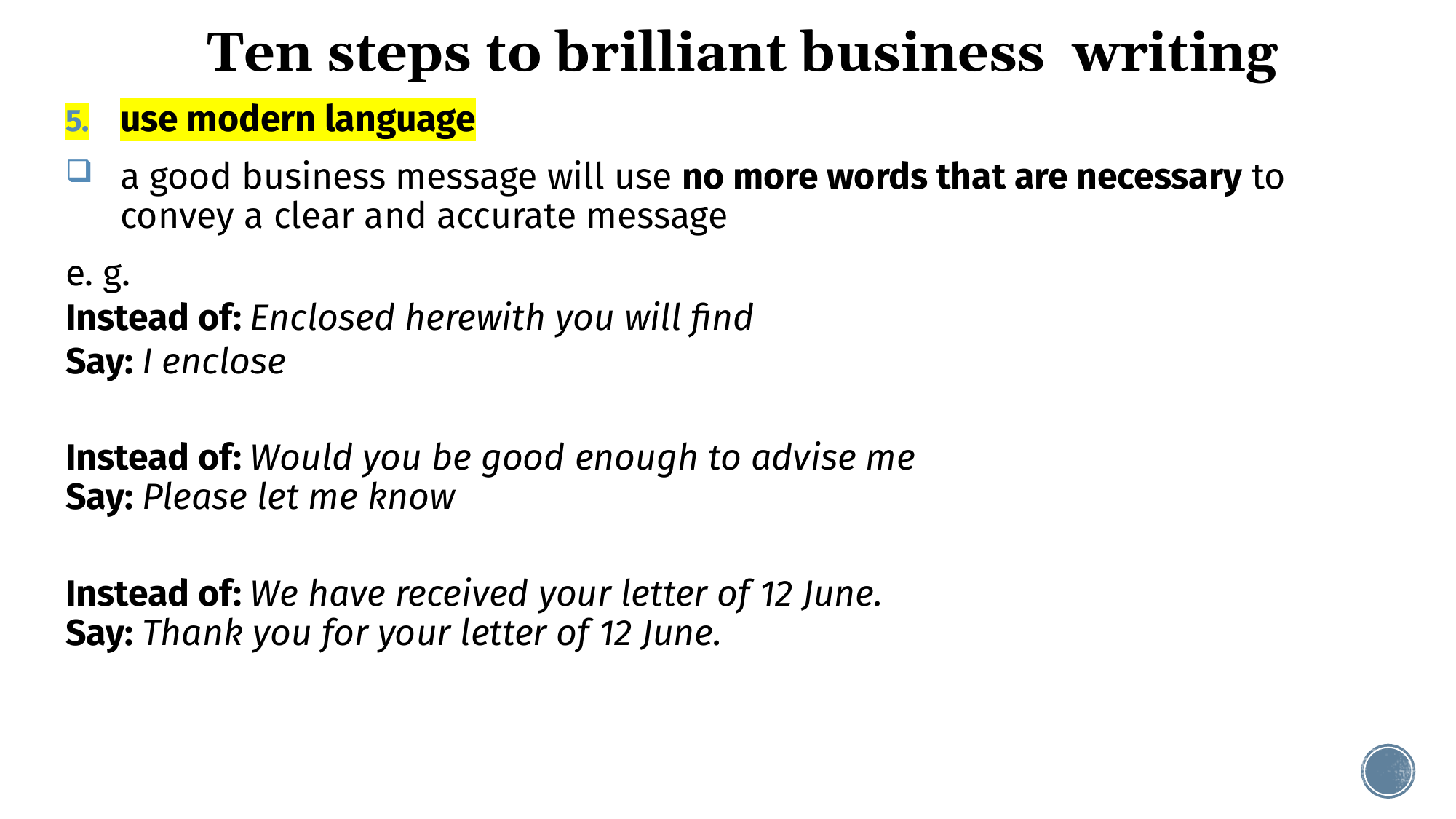

# Ten steps to brilliant business  writing
use modern language
a good business message will use no more words that are necessary to convey a clear and accurate message
e. g.
Instead of: Enclosed herewith you will find
Say: I enclose

Instead of: Would you be good enough to advise me
Say: Please let me know

Instead of: We have received your letter of 12 June.
Say: Thank you for your letter of 12 June.